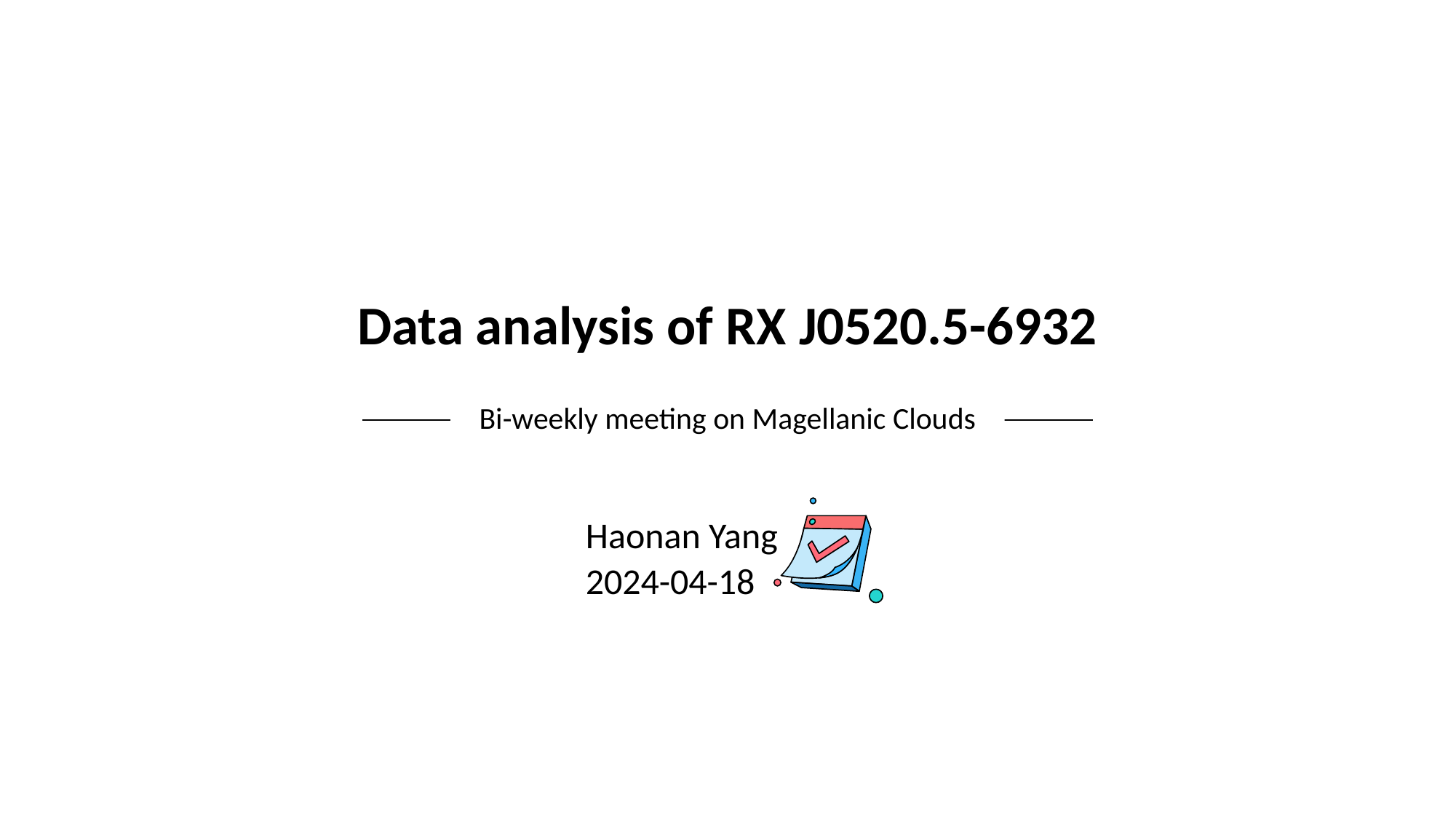

Data analysis of RX J0520.5-6932
Bi-weekly meeting on Magellanic Clouds

Haonan Yang
2024-04-18